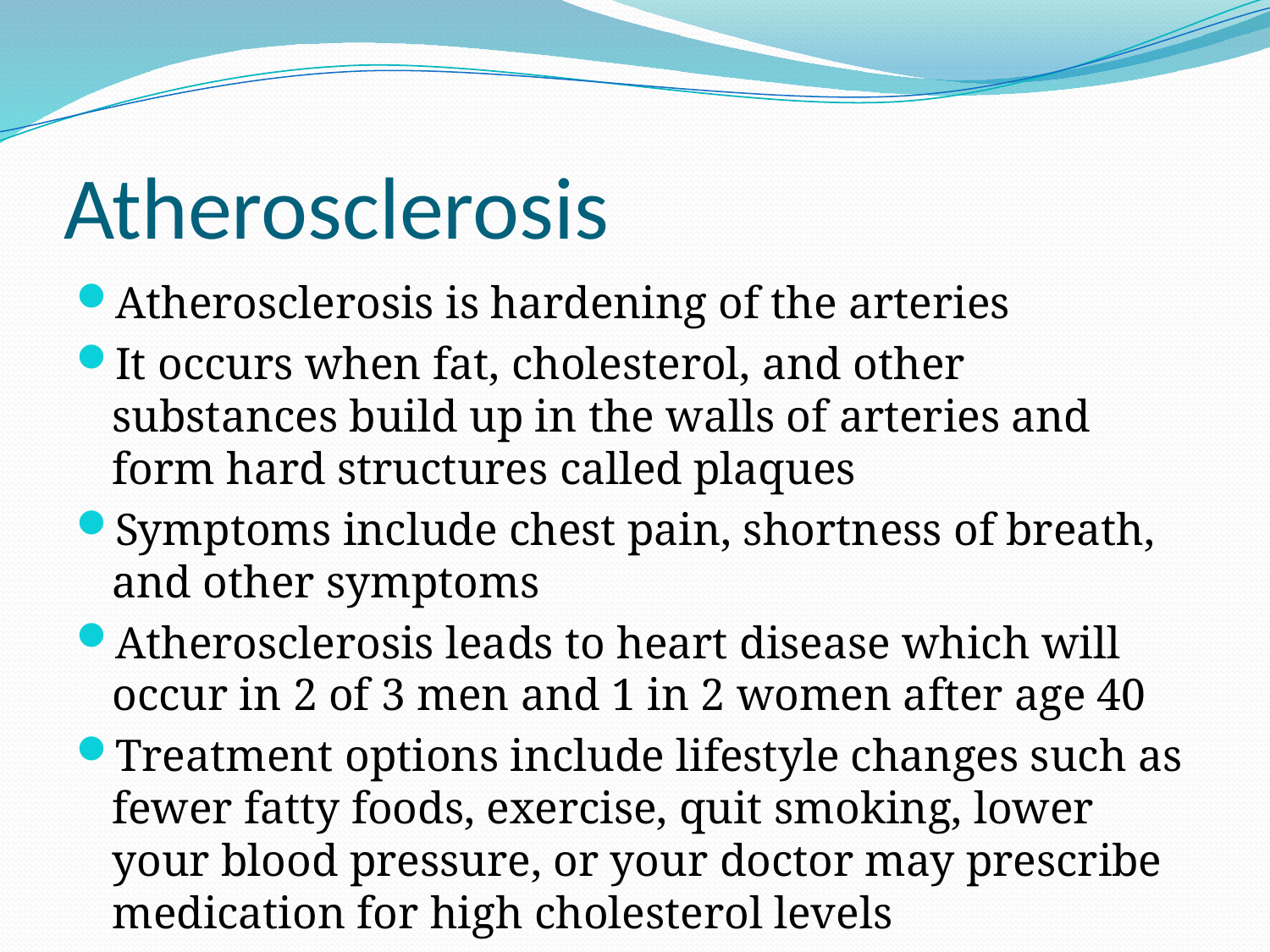

# Atherosclerosis
Atherosclerosis is hardening of the arteries
It occurs when fat, cholesterol, and other substances build up in the walls of arteries and form hard structures called plaques
Symptoms include chest pain, shortness of breath, and other symptoms
Atherosclerosis leads to heart disease which will occur in 2 of 3 men and 1 in 2 women after age 40
Treatment options include lifestyle changes such as fewer fatty foods, exercise, quit smoking, lower your blood pressure, or your doctor may prescribe medication for high cholesterol levels